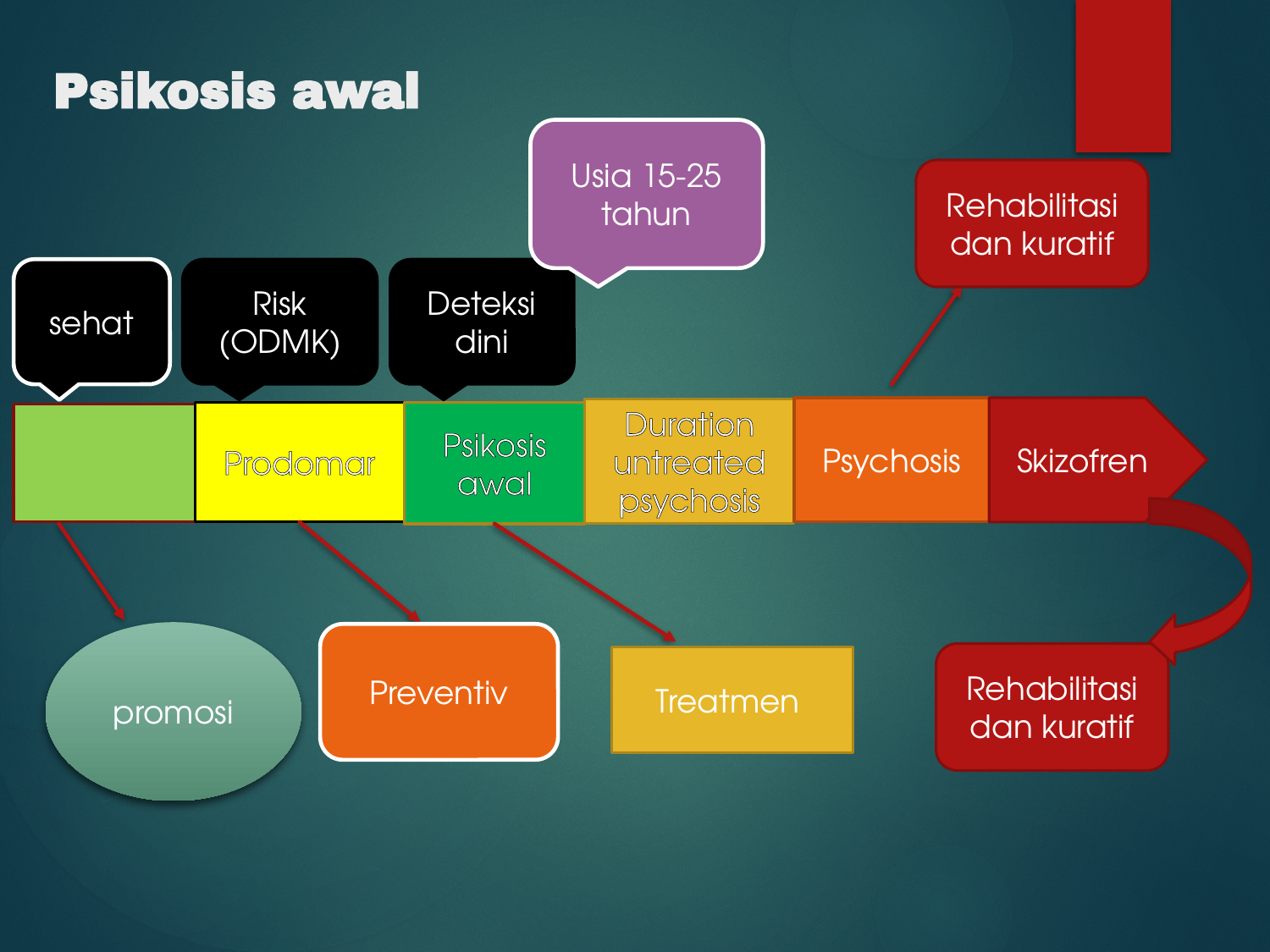

# Psikosis awal
Usia 15-25 tahun
Rehabilitasi dan kuratif
sehat
Risk (ODMK)
Deteksi dini
Psychosis
Skizofren
Duration untreated psychosis
Psikosis awal
Prodomar
Stresor
(Bio,Psiko,Sosio)

promosi
Preventiv
Rehabilitasi dan kuratif
Treatmen